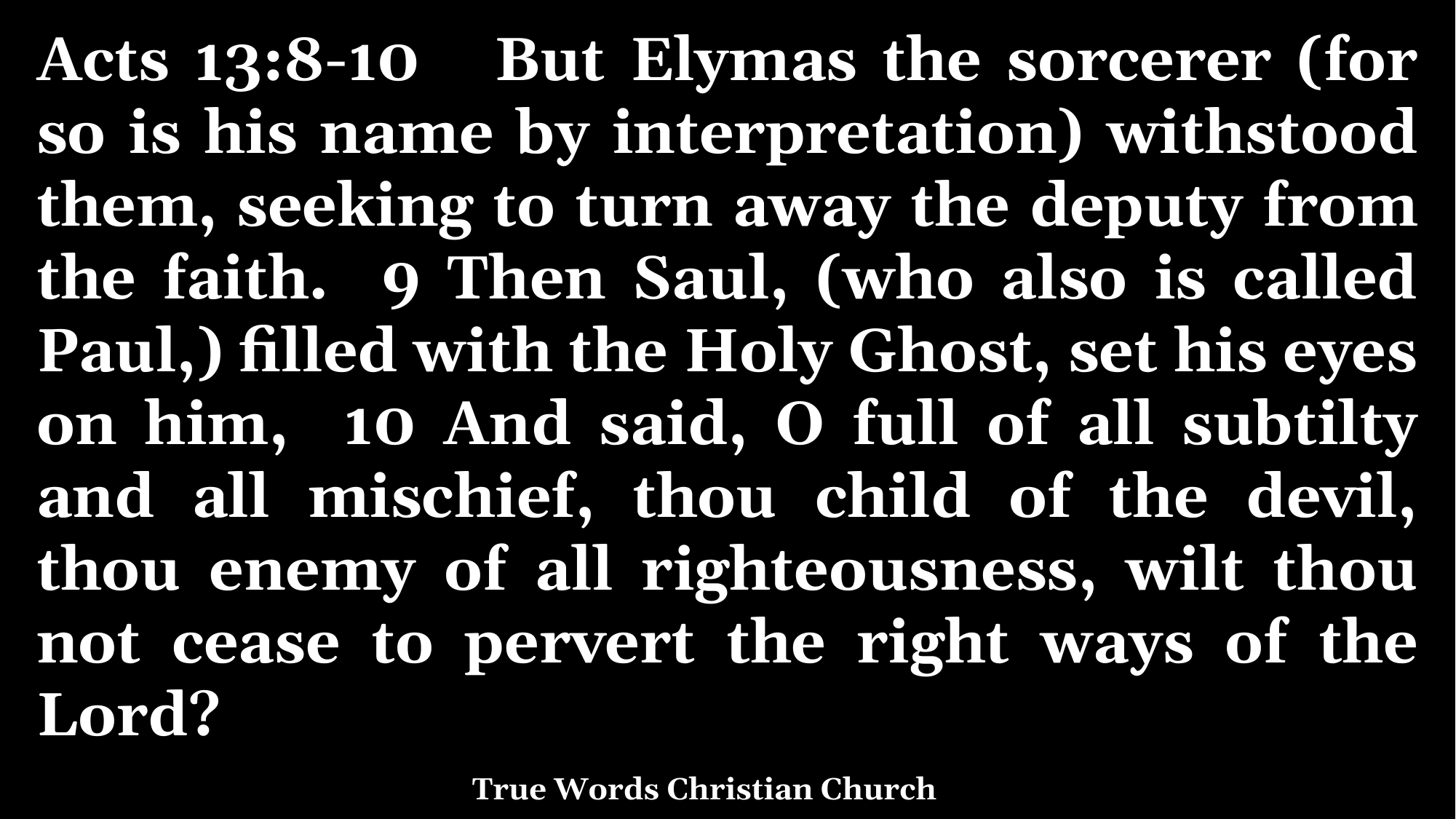

Acts 13:8-10   But Elymas the sorcerer (for so is his name by interpretation) withstood them, seeking to turn away the deputy from the faith.  9 Then Saul, (who also is called Paul,) filled with the Holy Ghost, set his eyes on him,  10 And said, O full of all subtilty and all mischief, thou child of the devil, thou enemy of all righteousness, wilt thou not cease to pervert the right ways of the Lord?
True Words Christian Church